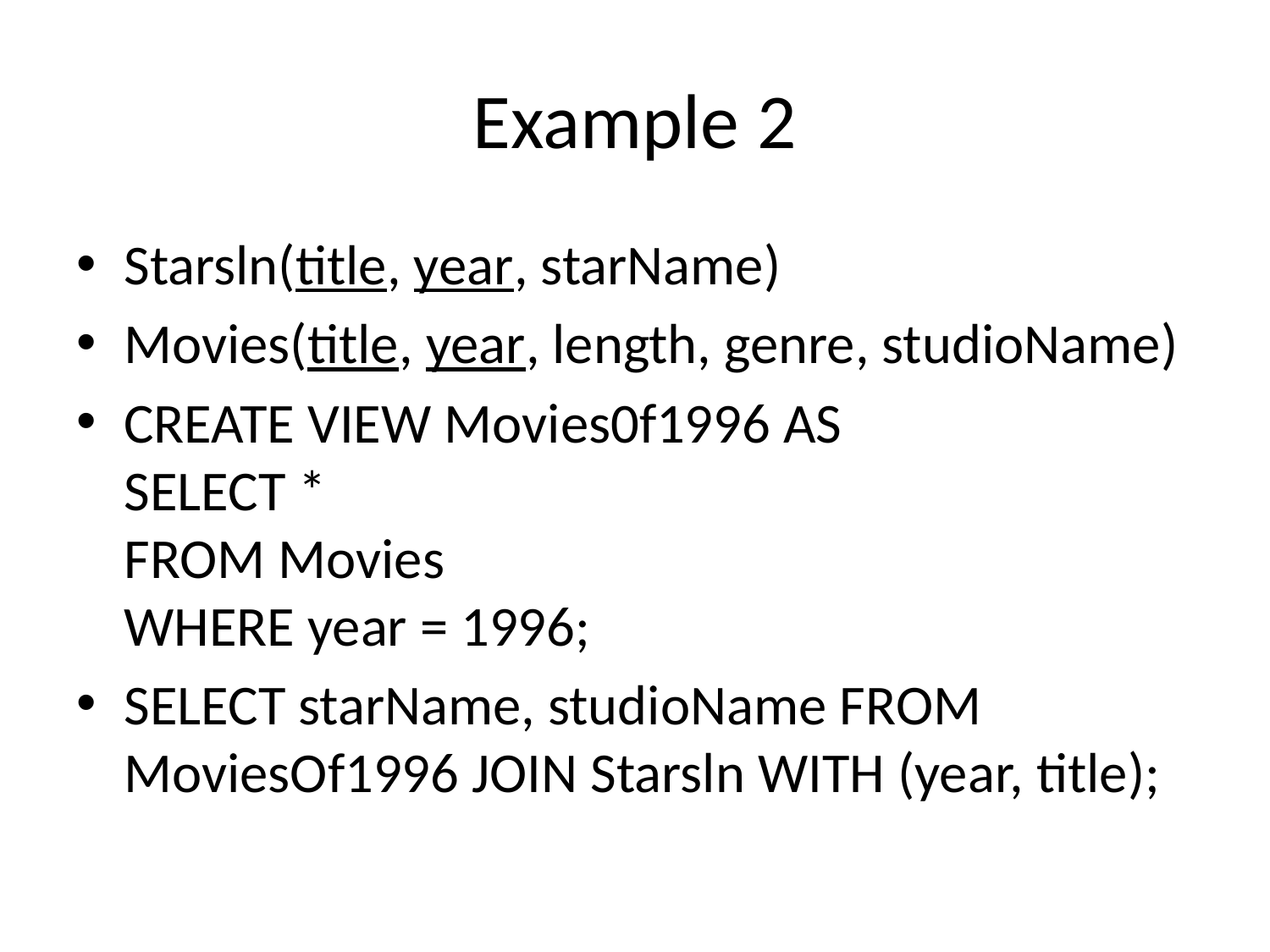

# Example 2
Starsln(title, year, starName)
Movies(title, year, length, genre, studioName)
CREATE VIEW Movies0f1996 AS
SELECT *
FROM Movies
WHERE year = 1996;
SELECT starName, studioName FROM MoviesOf1996 JOIN Starsln WITH (year, title);